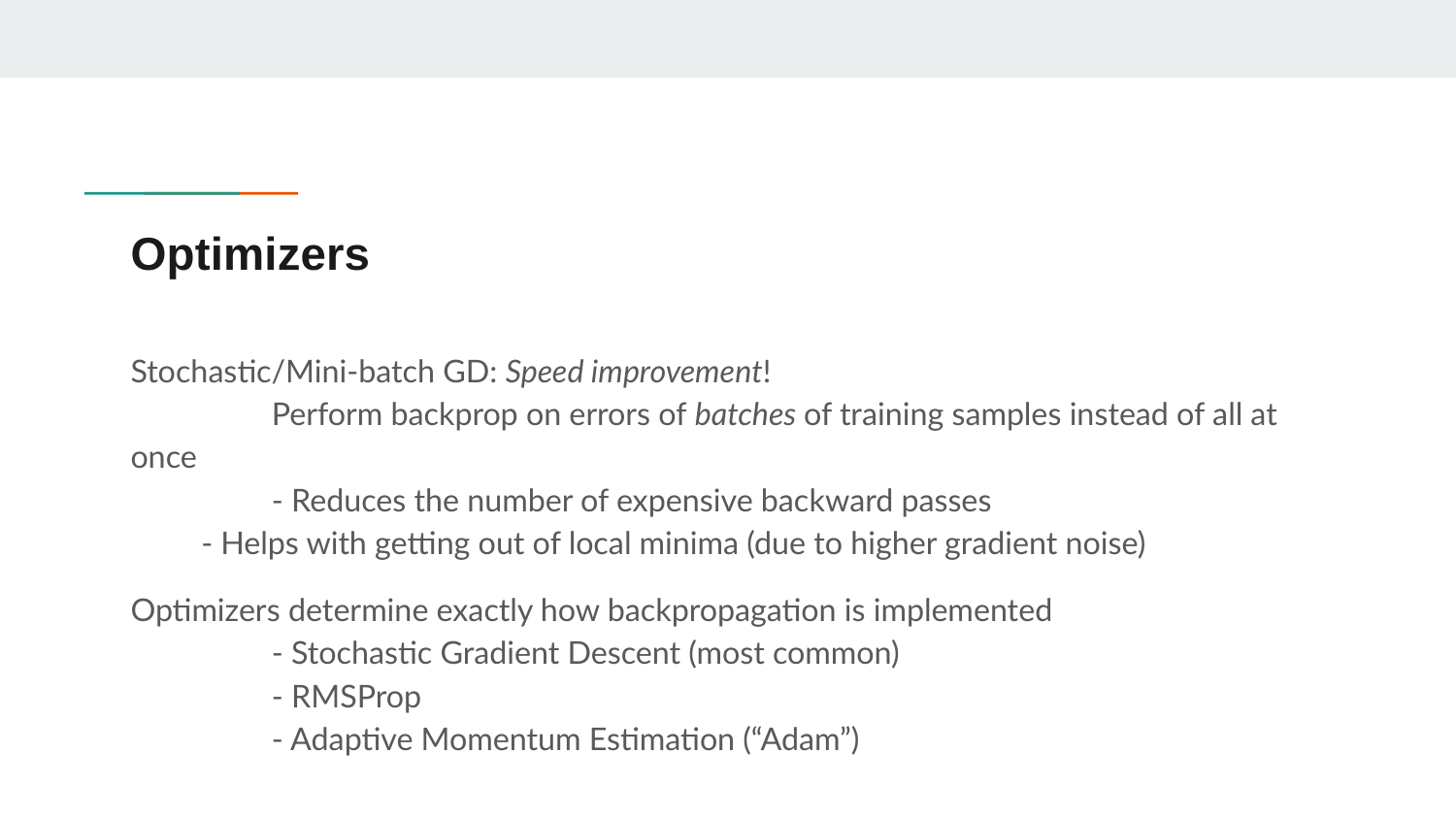

# Optimizers
Stochastic/Mini-batch GD: Speed improvement!
	Perform backprop on errors of batches of training samples instead of all at once
	- Reduces the number of expensive backward passes
- Helps with getting out of local minima (due to higher gradient noise)
Optimizers determine exactly how backpropagation is implemented
	- Stochastic Gradient Descent (most common)
	- RMSProp
	- Adaptive Momentum Estimation (“Adam”)